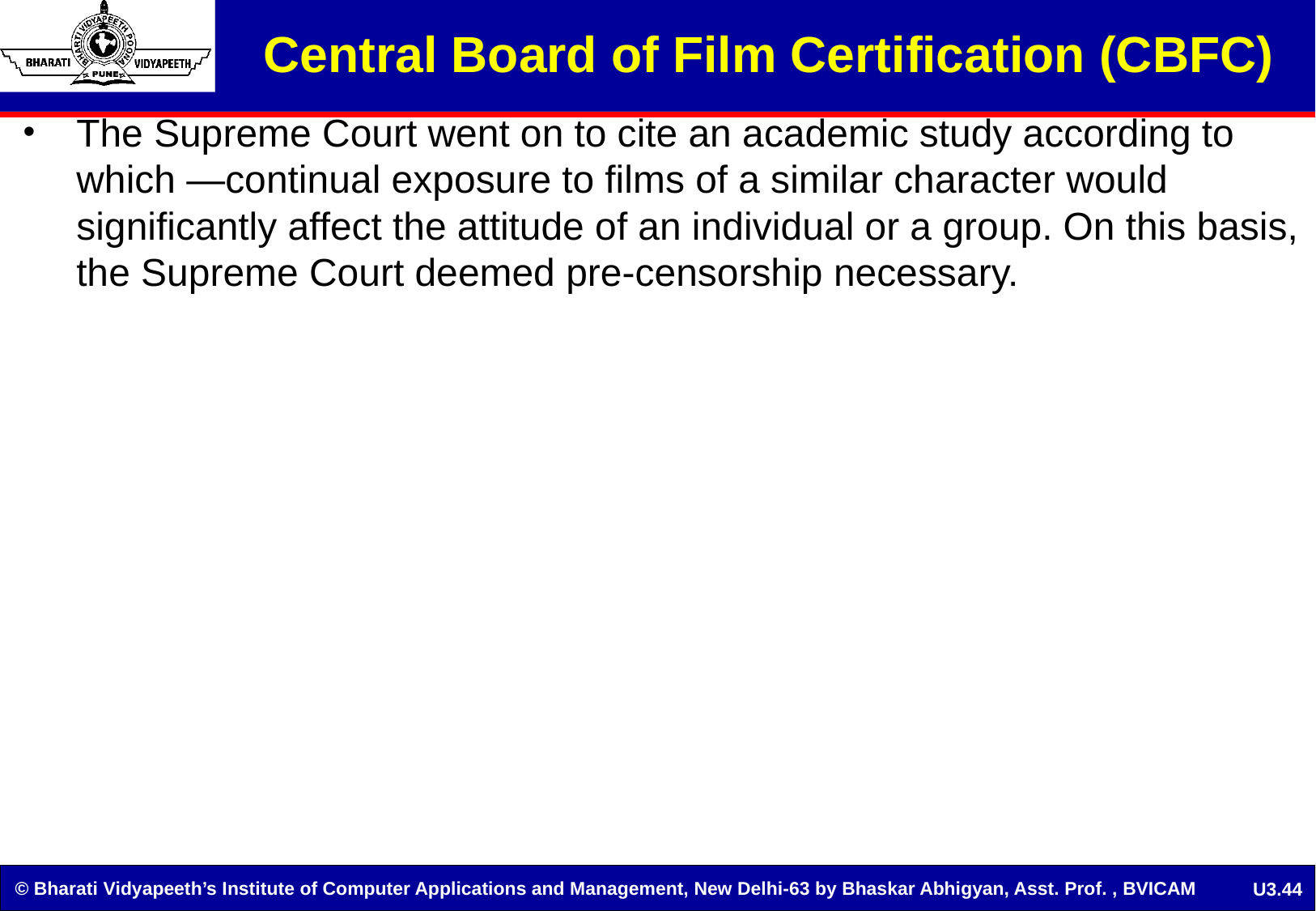

Central Board of Film Certification (CBFC)
The Supreme Court went on to cite an academic study according to which ―continual exposure to films of a similar character would significantly affect the attitude of an individual or a group. On this basis, the Supreme Court deemed pre-censorship necessary.